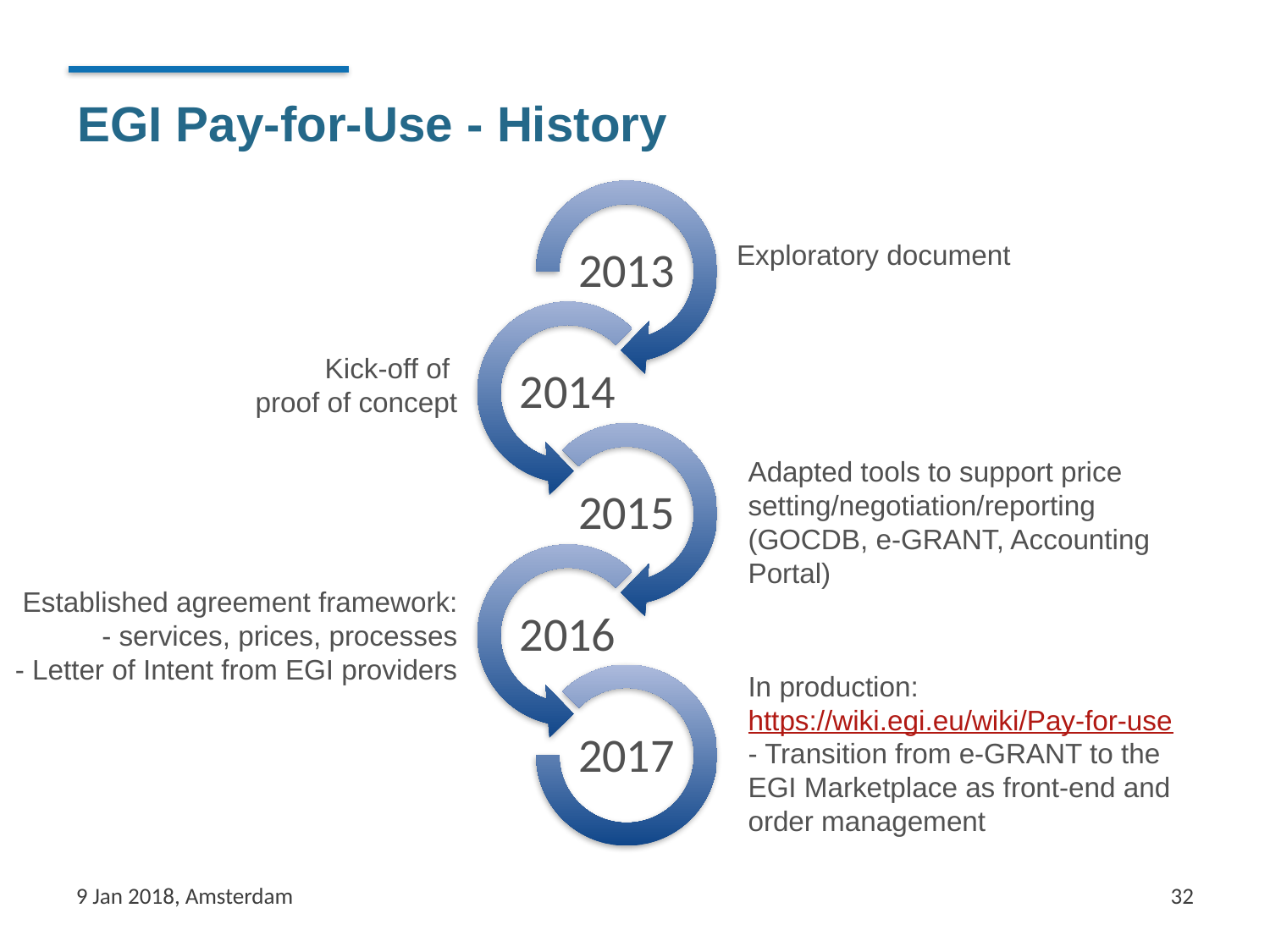

# EGI Pay-for-Use - History
2013
2014
2015
2016
2017
Exploratory document
Kick-off of
proof of concept
Adapted tools to support price setting/negotiation/reporting
(GOCDB, e-GRANT, Accounting Portal)
Established agreement framework:
- services, prices, processes
- Letter of Intent from EGI providers
In production: https://wiki.egi.eu/wiki/Pay-for-use
- Transition from e-GRANT to the EGI Marketplace as front-end and order management
9 Jan 2018, Amsterdam
32